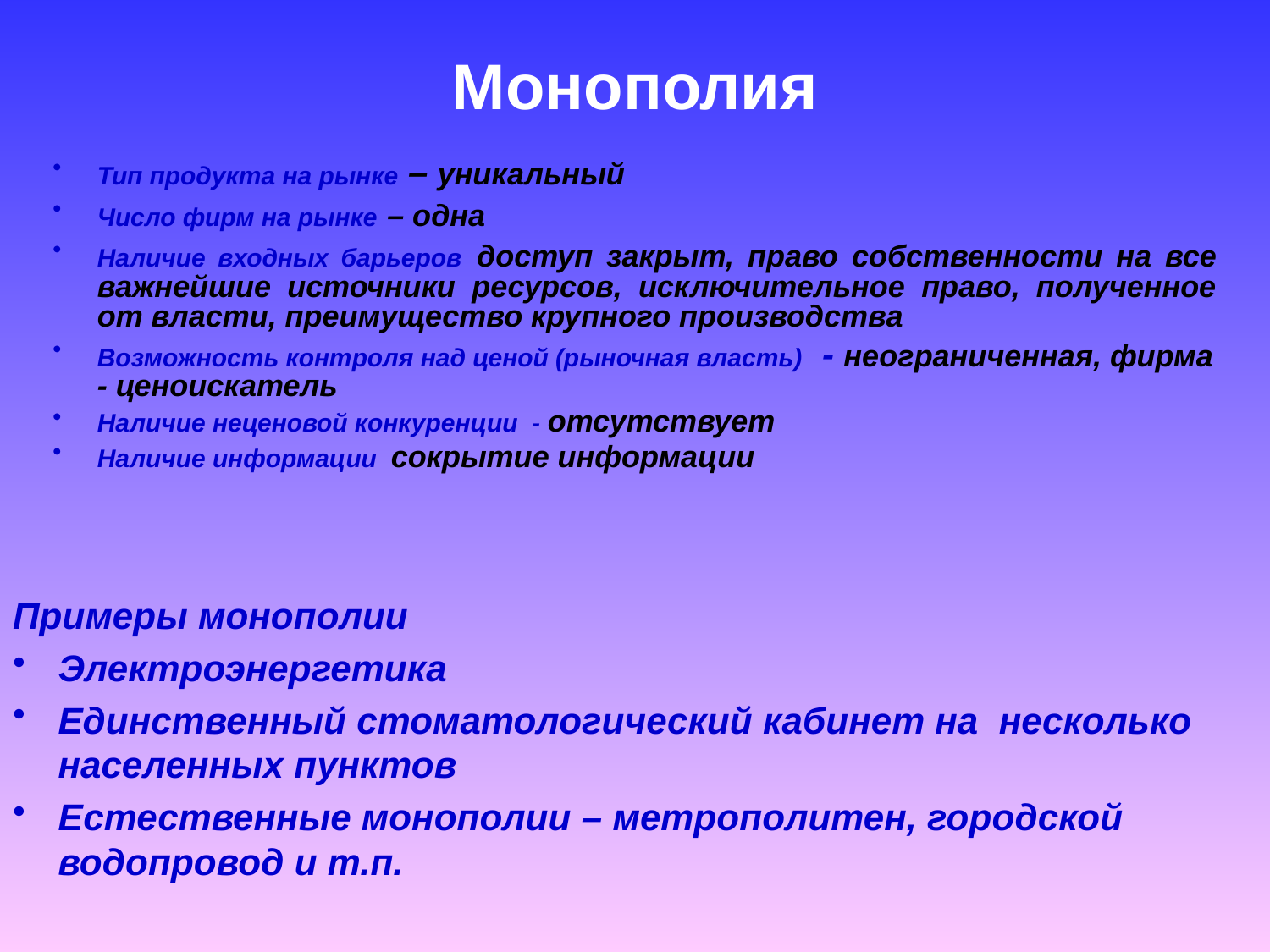

# Монополия
Тип продукта на рынке – уникальный
Число фирм на рынке – одна
Наличие входных барьеров доступ закрыт, право собственности на все важнейшие источники ресурсов, исключительное право, полученное от власти, преимущество крупного производства
Возможность контроля над ценой (рыночная власть)  - неограниченная, фирма - ценоискатель
Наличие неценовой конкуренции  - отсутствует
Наличие информации  сокрытие информации

Примеры монополии
Электроэнергетика
Единственный стоматологический кабинет на  несколько населенных пунктов
Естественные монополии – метрополитен, городской водопровод и т.п.